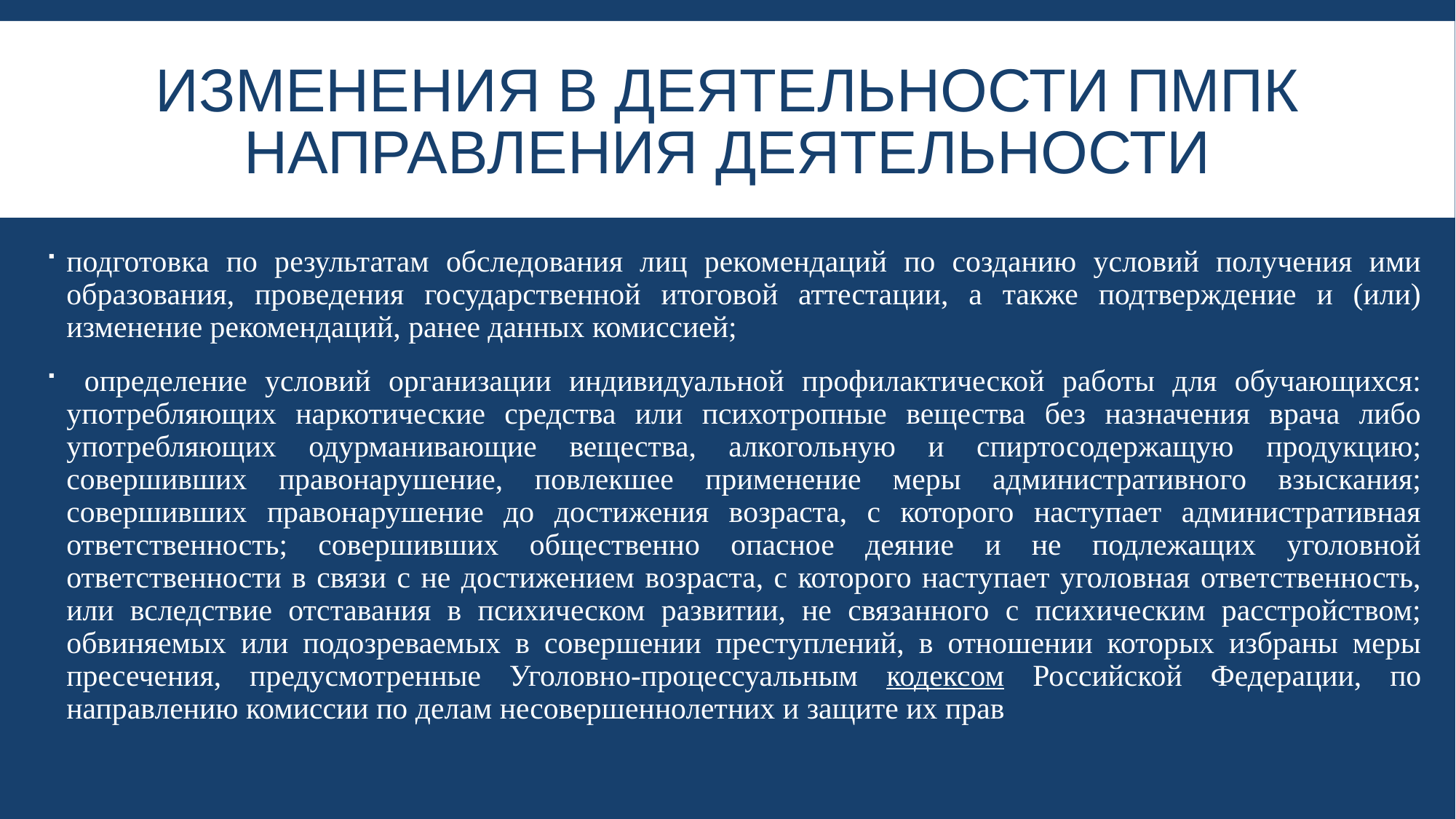

# ИЗМЕНЕНИЯ В ДЕЯТЕЛЬНОСТИ ПМПК направления деятельности
подготовка по результатам обследования лиц рекомендаций по созданию условий получения ими образования, проведения государственной итоговой аттестации, а также подтверждение и (или) изменение рекомендаций, ранее данных комиссией;
 определение условий организации индивидуальной профилактической работы для обучающихся: употребляющих наркотические средства или психотропные вещества без назначения врача либо употребляющих одурманивающие вещества, алкогольную и спиртосодержащую продукцию; совершивших правонарушение, повлекшее применение меры административного взыскания; совершивших правонарушение до достижения возраста, с которого наступает административная ответственность; совершивших общественно опасное деяние и не подлежащих уголовной ответственности в связи с не достижением возраста, с которого наступает уголовная ответственность, или вследствие отставания в психическом развитии, не связанного с психическим расстройством; обвиняемых или подозреваемых в совершении преступлений, в отношении которых избраны меры пресечения, предусмотренные Уголовно-процессуальным кодексом Российской Федерации, по направлению комиссии по делам несовершеннолетних и защите их прав